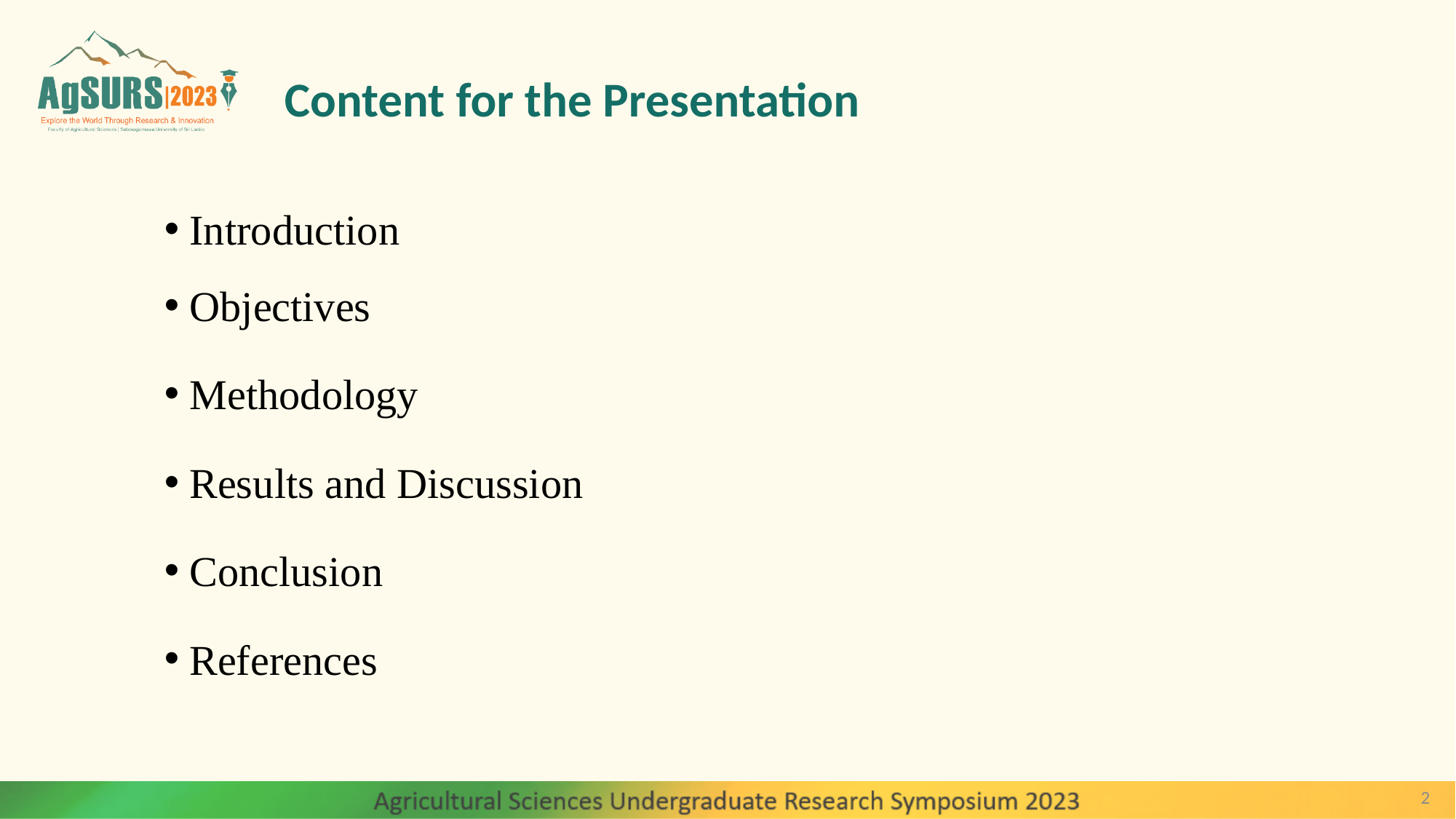

Content for the Presentation
 Introduction
 Objectives
 Methodology
 Results and Discussion
 Conclusion
 References
2